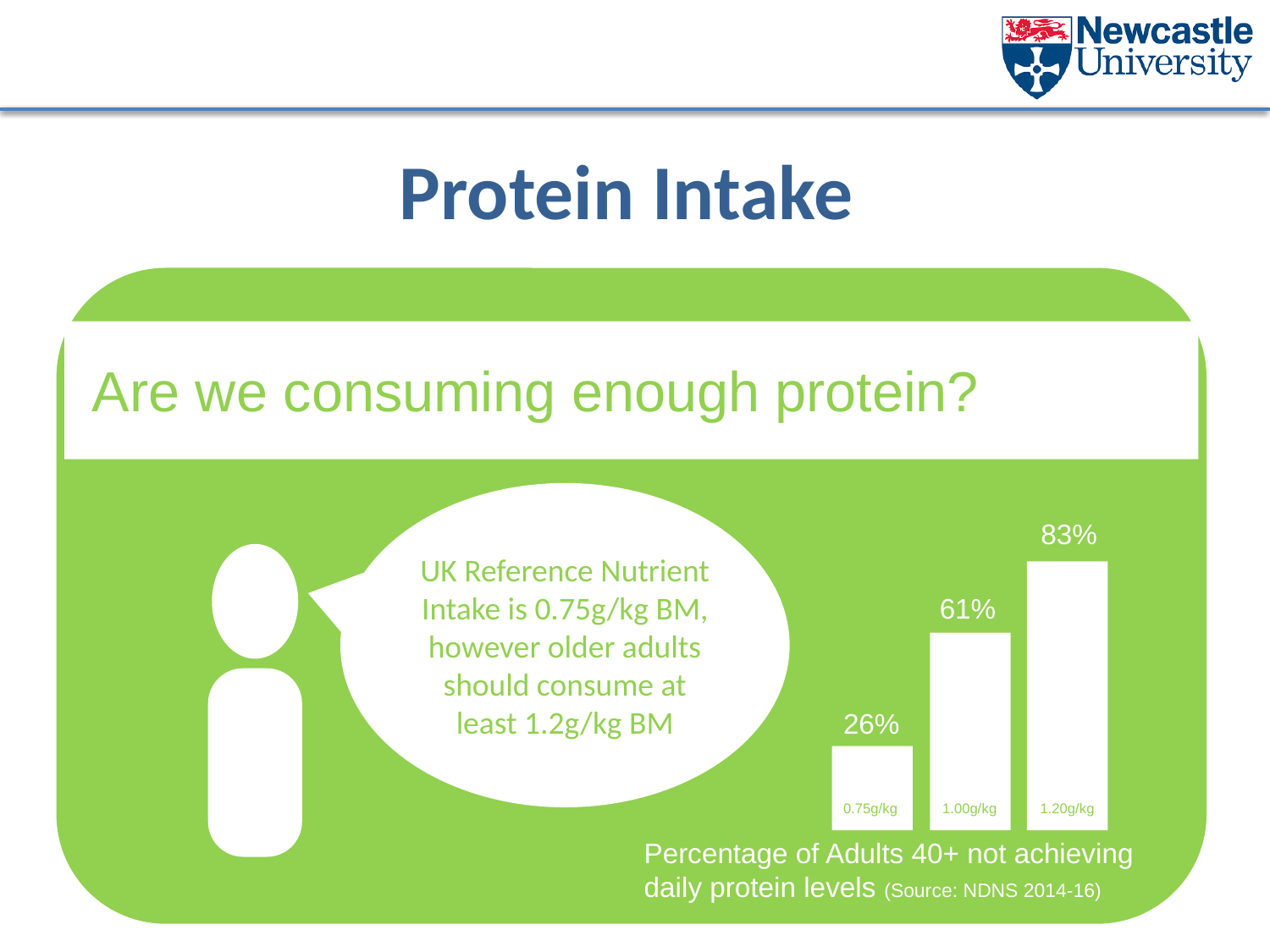

# Protein Intake

Are we consuming enough protein?
UK Reference Nutrient Intake is 0.75g/kg BM, however older adults should consume at least 1.2g/kg BM
83%

61%

26%

0.75g/kg
1.00g/kg
1.20g/kg
Percentage of Adults 40+ not achieving daily protein levels (Source: NDNS 2014-16)